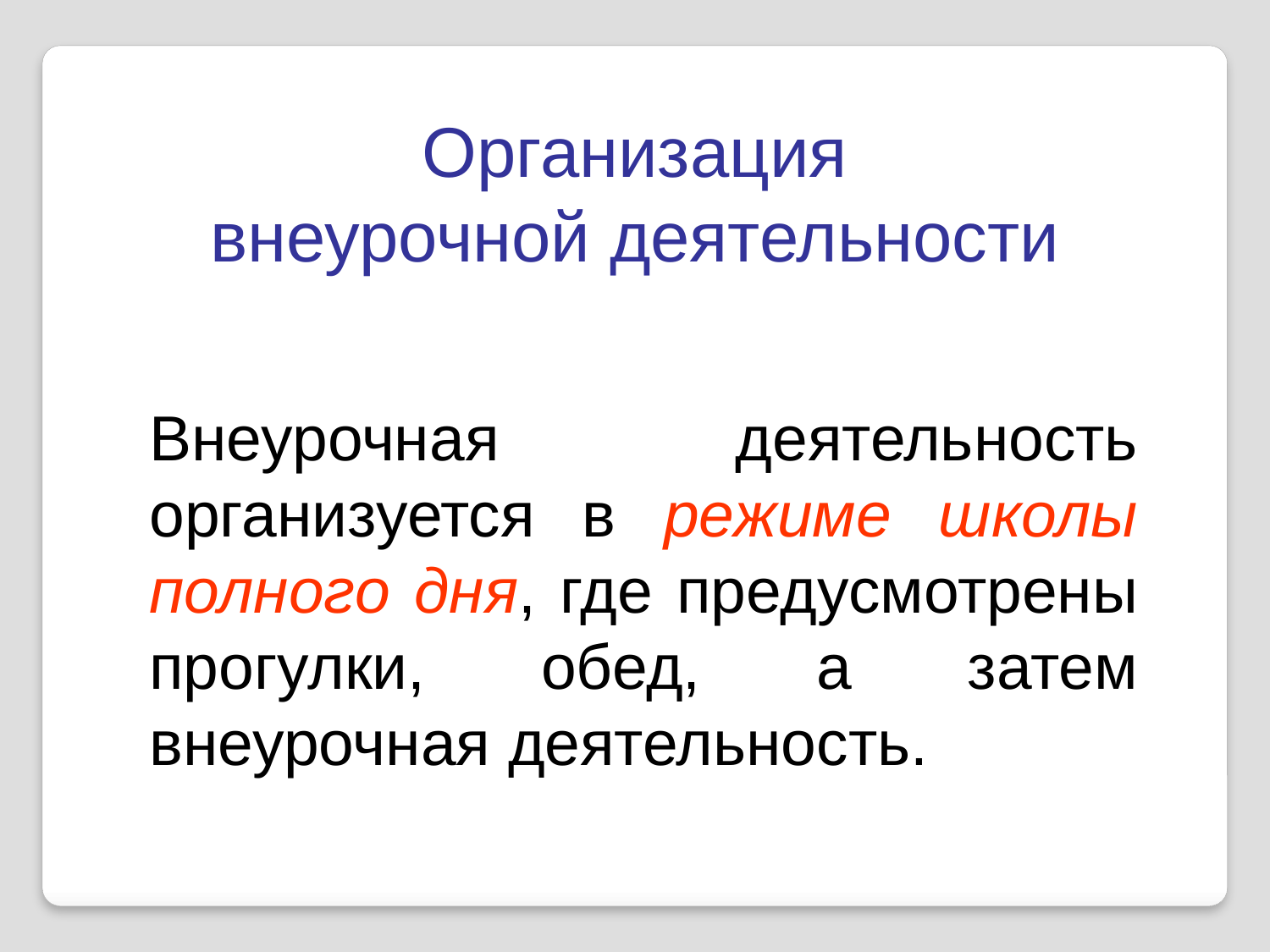

Организация
внеурочной деятельности

	Внеурочная деятельность организуется в режиме школы полного дня, где предусмотрены прогулки, обед, а затем внеурочная деятельность.